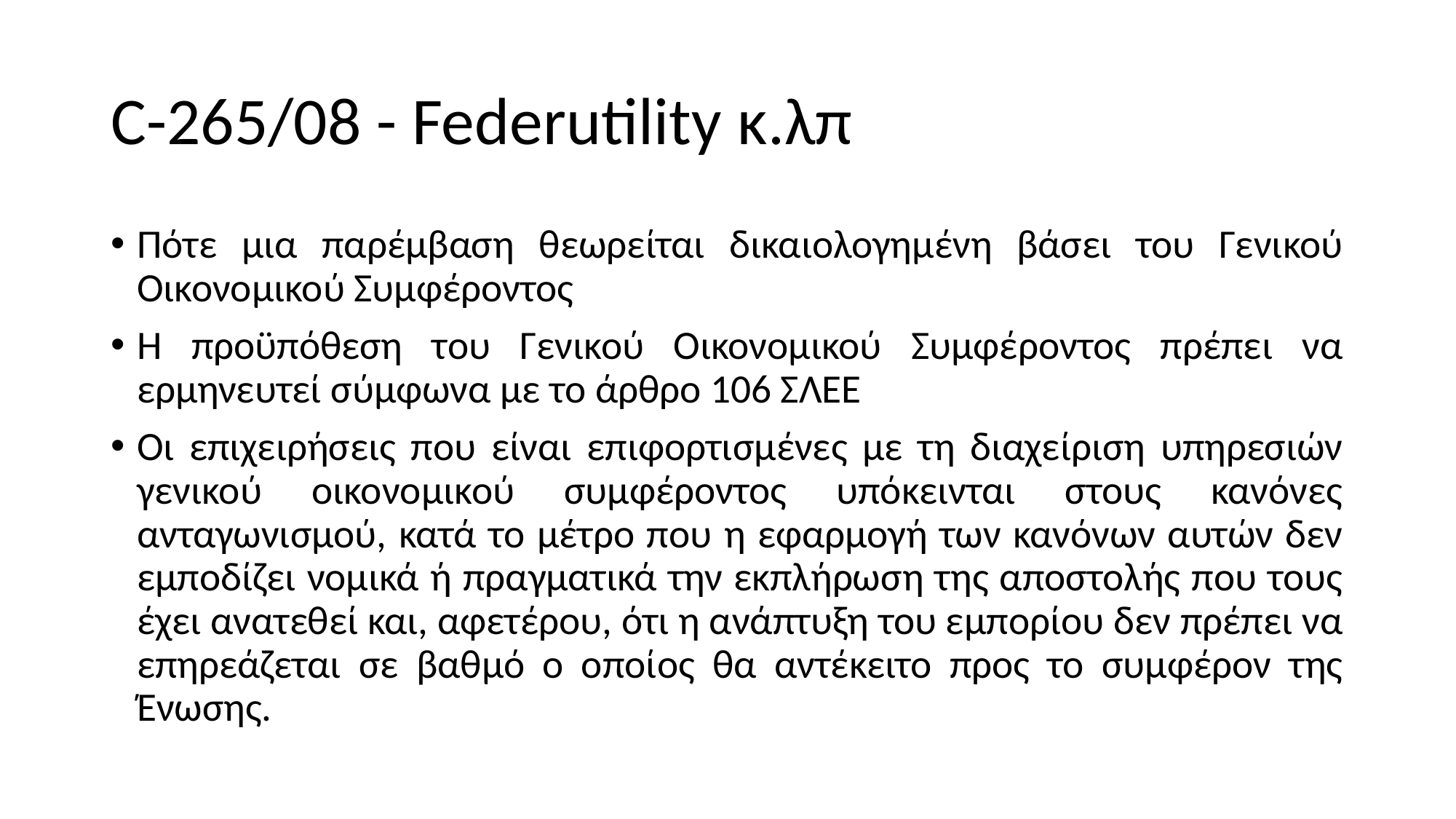

# C-265/08 - Federutility κ.λπ
Πότε μια παρέμβαση θεωρείται δικαιολογημένη βάσει του Γενικού Οικονομικού Συμφέροντος
Η προϋπόθεση του Γενικού Οικονομικού Συμφέροντος πρέπει να ερμηνευτεί σύμφωνα με το άρθρο 106 ΣΛΕΕ
Οι επιχειρήσεις που είναι επιφορτισμένες με τη διαχείριση υπηρεσιών γενικού οικονομικού συμφέροντος υπόκεινται στους κανόνες ανταγωνισμού, κατά το μέτρο που η εφαρμογή των κανόνων αυτών δεν εμποδίζει νομικά ή πραγματικά την εκπλήρωση της αποστολής που τους έχει ανατεθεί και, αφετέρου, ότι η ανάπτυξη του εμπορίου δεν πρέπει να επηρεάζεται σε βαθμό ο οποίος θα αντέκειτο προς το συμφέρον της Ένωσης.